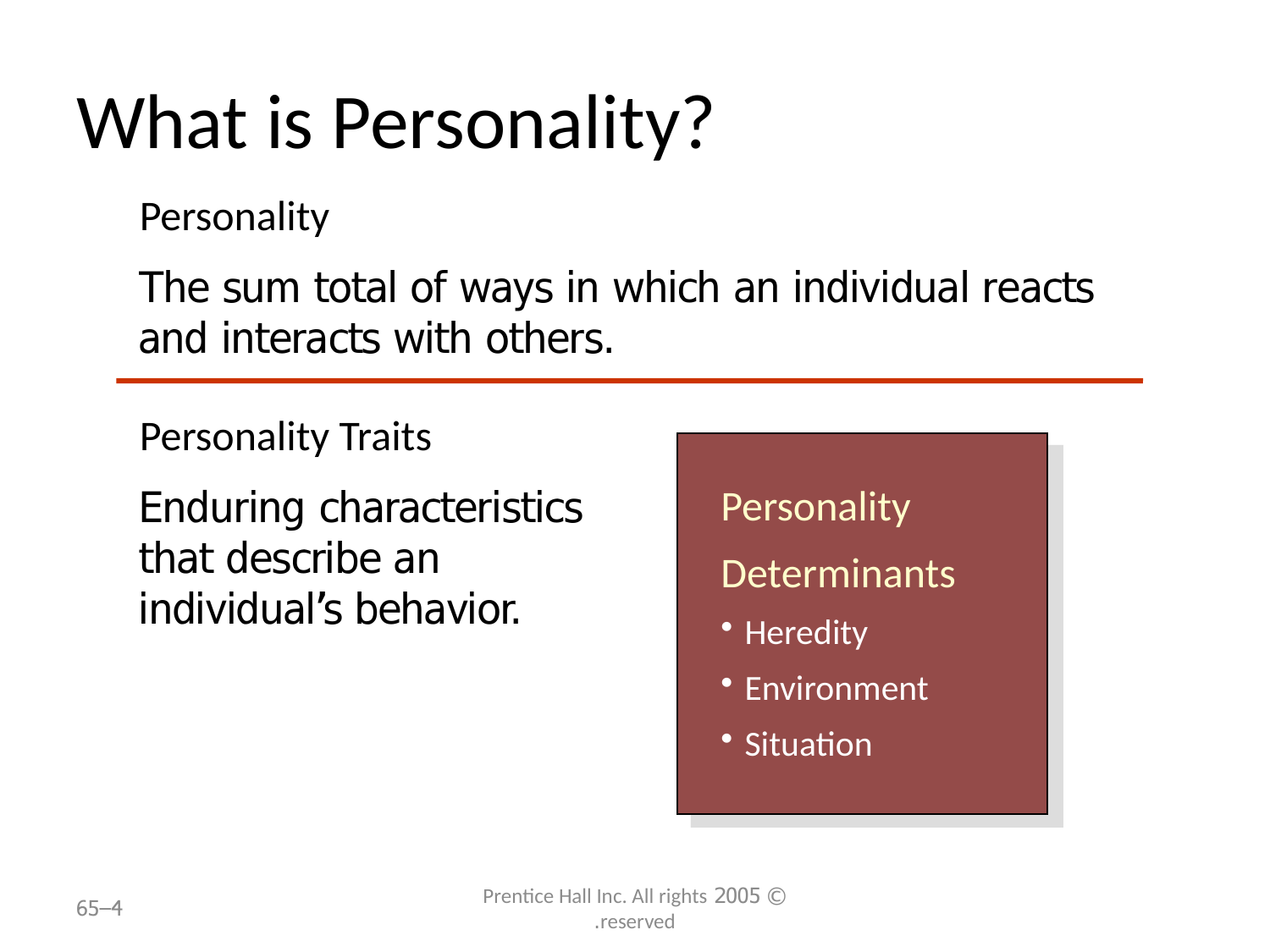

# What is Personality?
Personality
The sum total of ways in which an individual reacts and interacts with others.

Personality Traits
Enduring characteristics that describe an individual’s behavior.
Personality
Determinants
Heredity
Environment
Situation
4–65
© 2005 Prentice Hall Inc. All rights reserved.